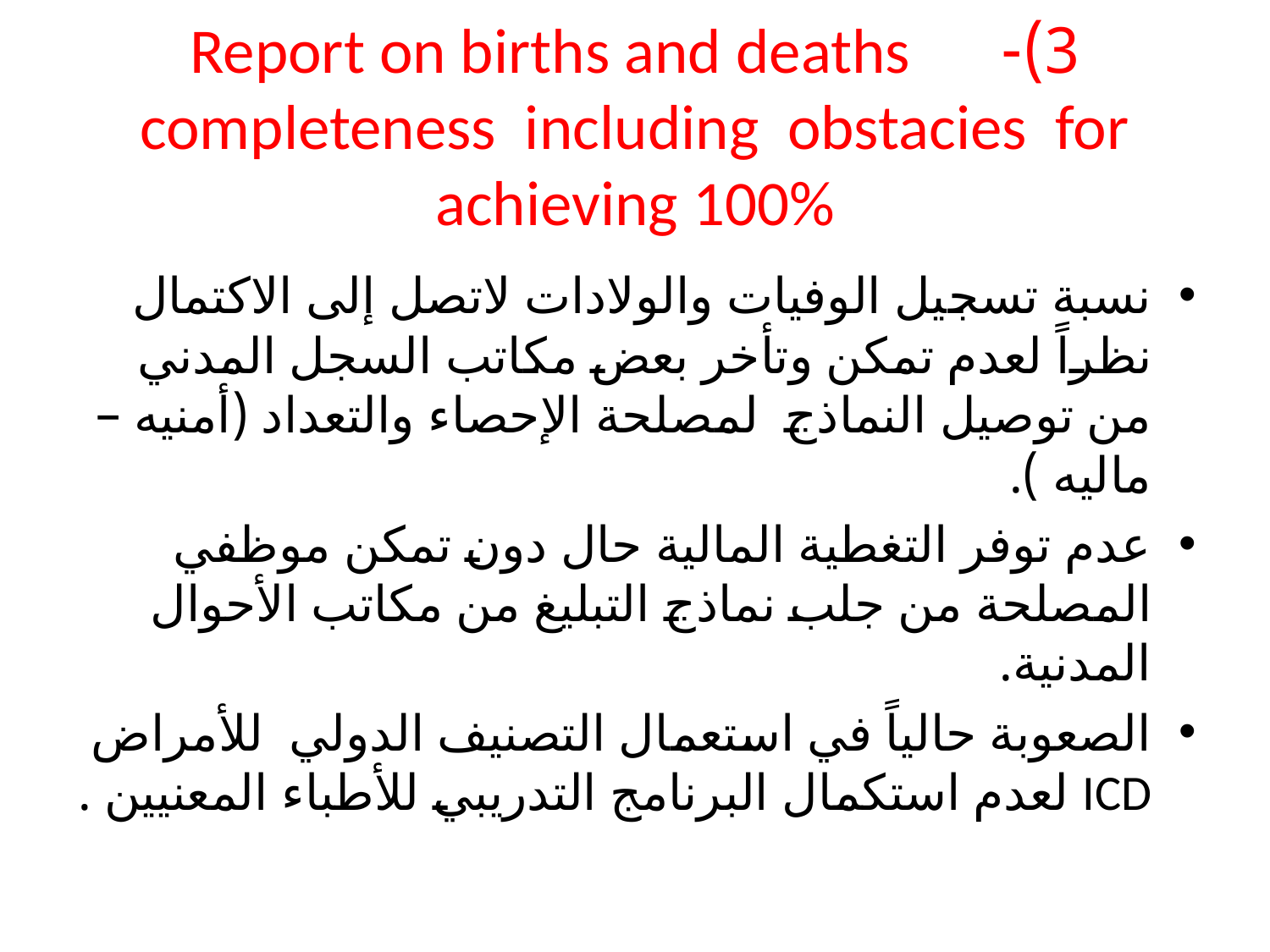

# 3)-  Report on births and deaths     completeness  including  obstacies  for achieving 100%
نسبة تسجيل الوفيات والولادات لاتصل إلى الاكتمال  نظراً لعدم تمكن وتأخر بعض مكاتب السجل المدني من توصيل النماذج  لمصلحة الإحصاء والتعداد (أمنيه – ماليه ).
عدم توفر التغطية المالية حال دون تمكن موظفي المصلحة من جلب نماذج التبليغ من مكاتب الأحوال المدنية.
الصعوبة حالياً في استعمال التصنيف الدولي  للأمراض ICD لعدم استكمال البرنامج التدريبي للأطباء المعنيين .